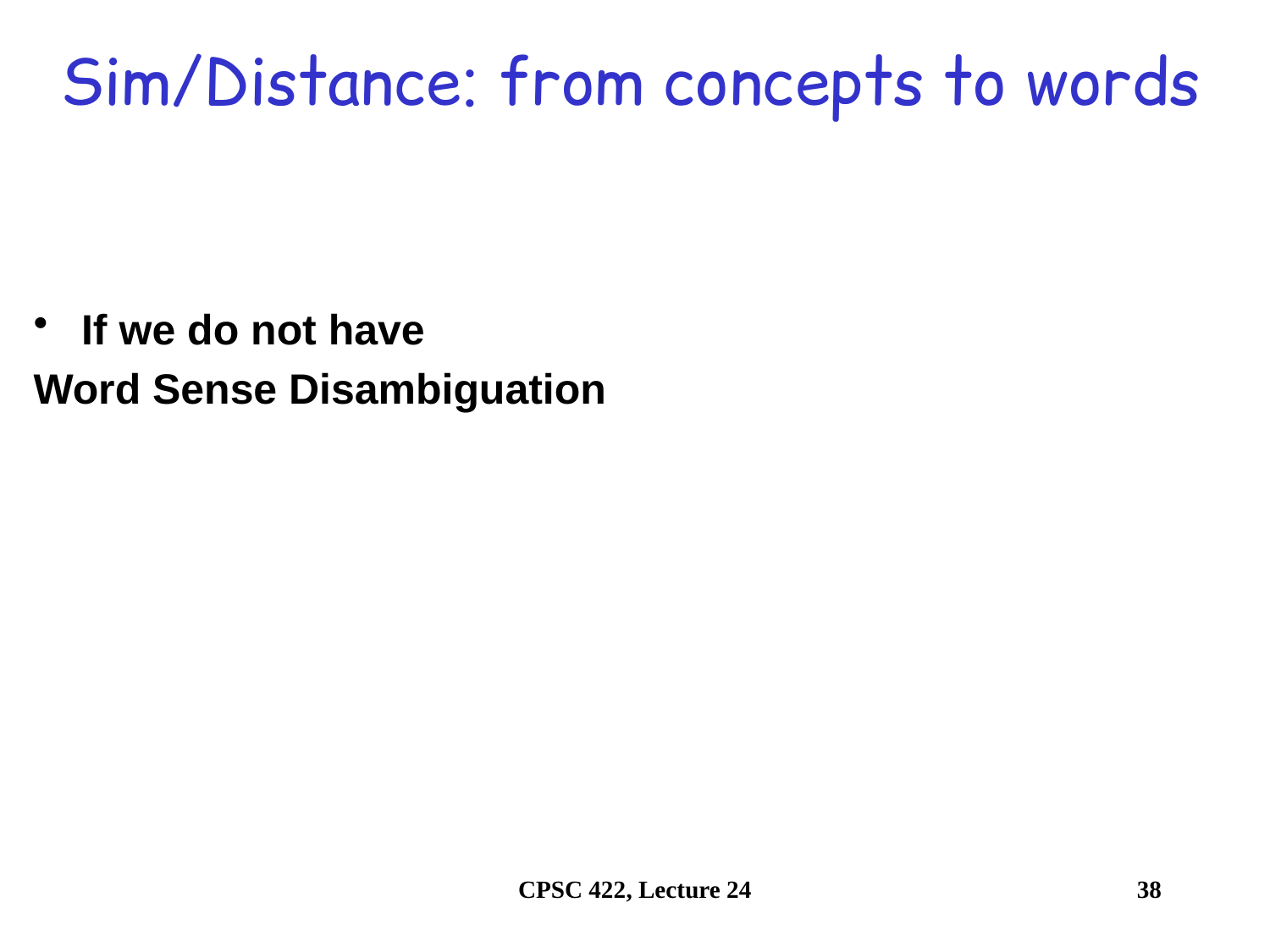

# Sim/Distance: from concepts to words
If we do not have
Word Sense Disambiguation
CPSC 422, Lecture 24
38